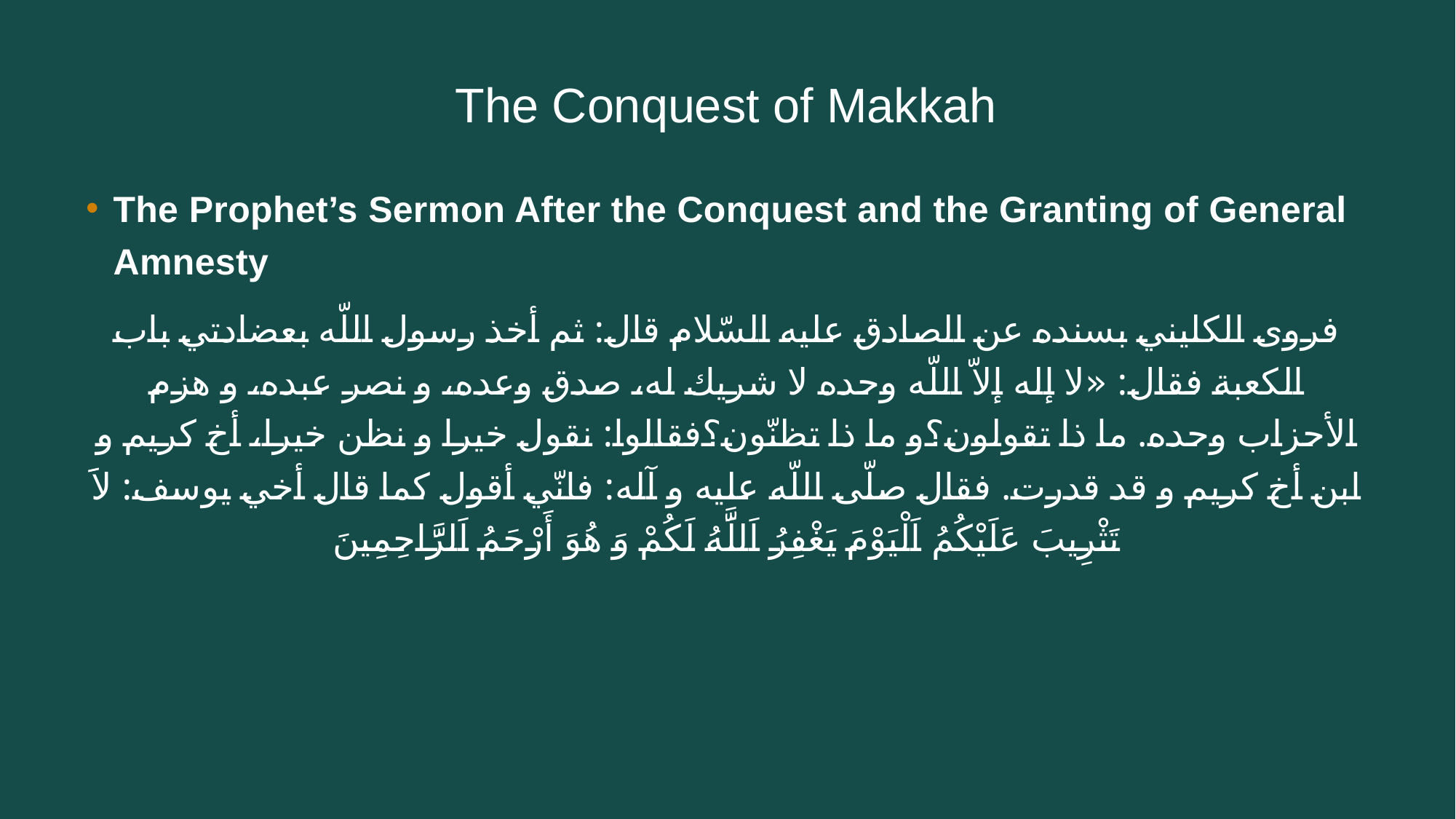

# The Conquest of Makkah
The Prophet’s Sermon After the Conquest and the Granting of General Amnesty
فروى الكليني بسنده عن الصادق عليه السّلام قال: ثم أخذ رسول اللّه بعضادتي باب الكعبة فقال: «لا إله إلاّ اللّه وحده لا شريك له، صدق وعده، و نصر عبده، و هزم الأحزاب وحده. ما ذا تقولون؟و ما ذا تظنّون؟فقالوا: نقول خيرا و نظن خيرا، أخ كريم و ابن أخ كريم و قد قدرت. فقال صلّى اللّه عليه و آله: فانّي أقول كما قال أخي يوسف: لاََ تَثْرِيبَ عَلَيْكُمُ اَلْيَوْمَ يَغْفِرُ اَللََّهُ لَكُمْ وَ هُوَ أَرْحَمُ اَلرََّاحِمِينَ